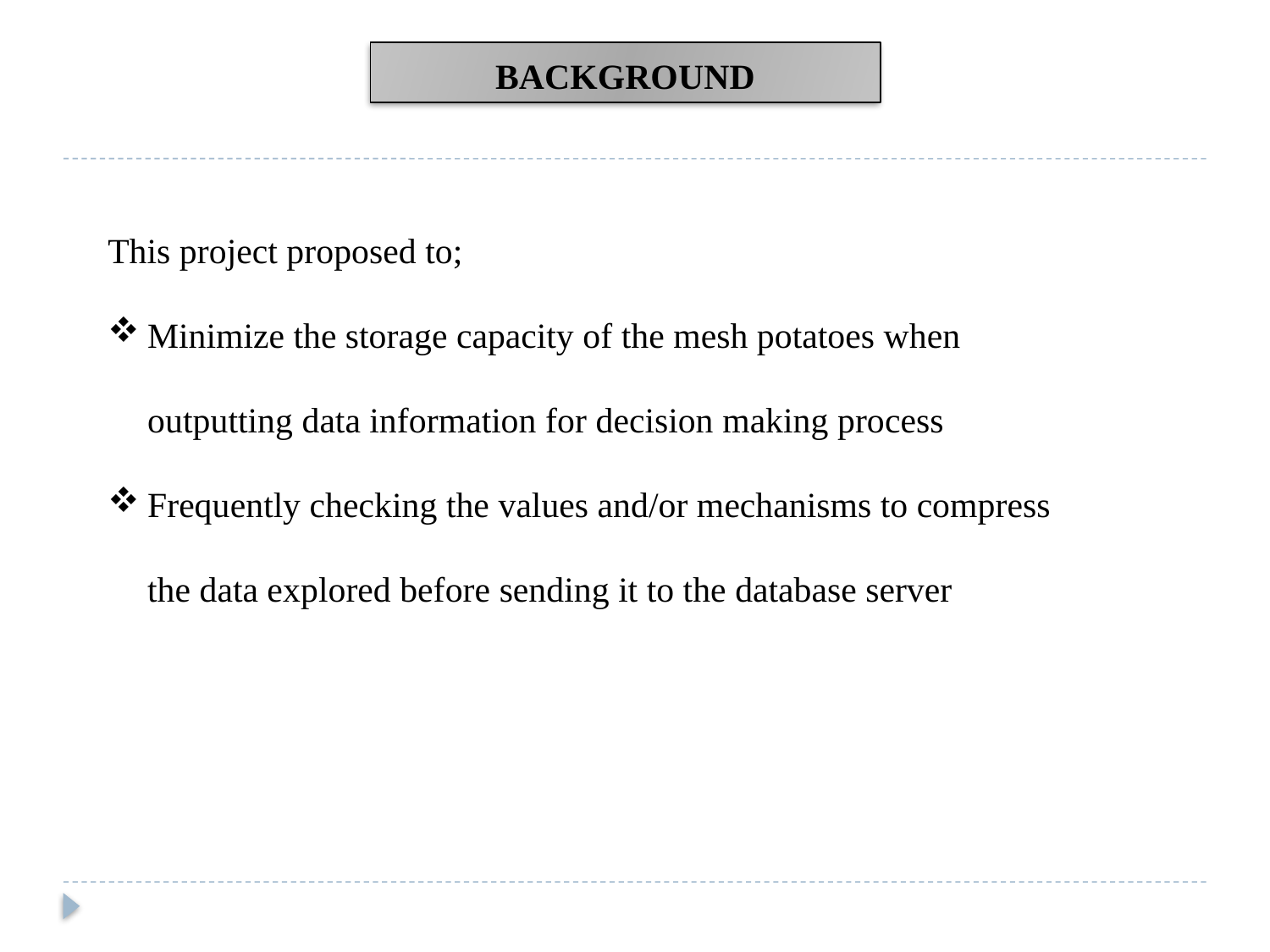

# BACKGROUND
This project proposed to;
Minimize the storage capacity of the mesh potatoes when outputting data information for decision making process
Frequently checking the values and/or mechanisms to compress the data explored before sending it to the database server